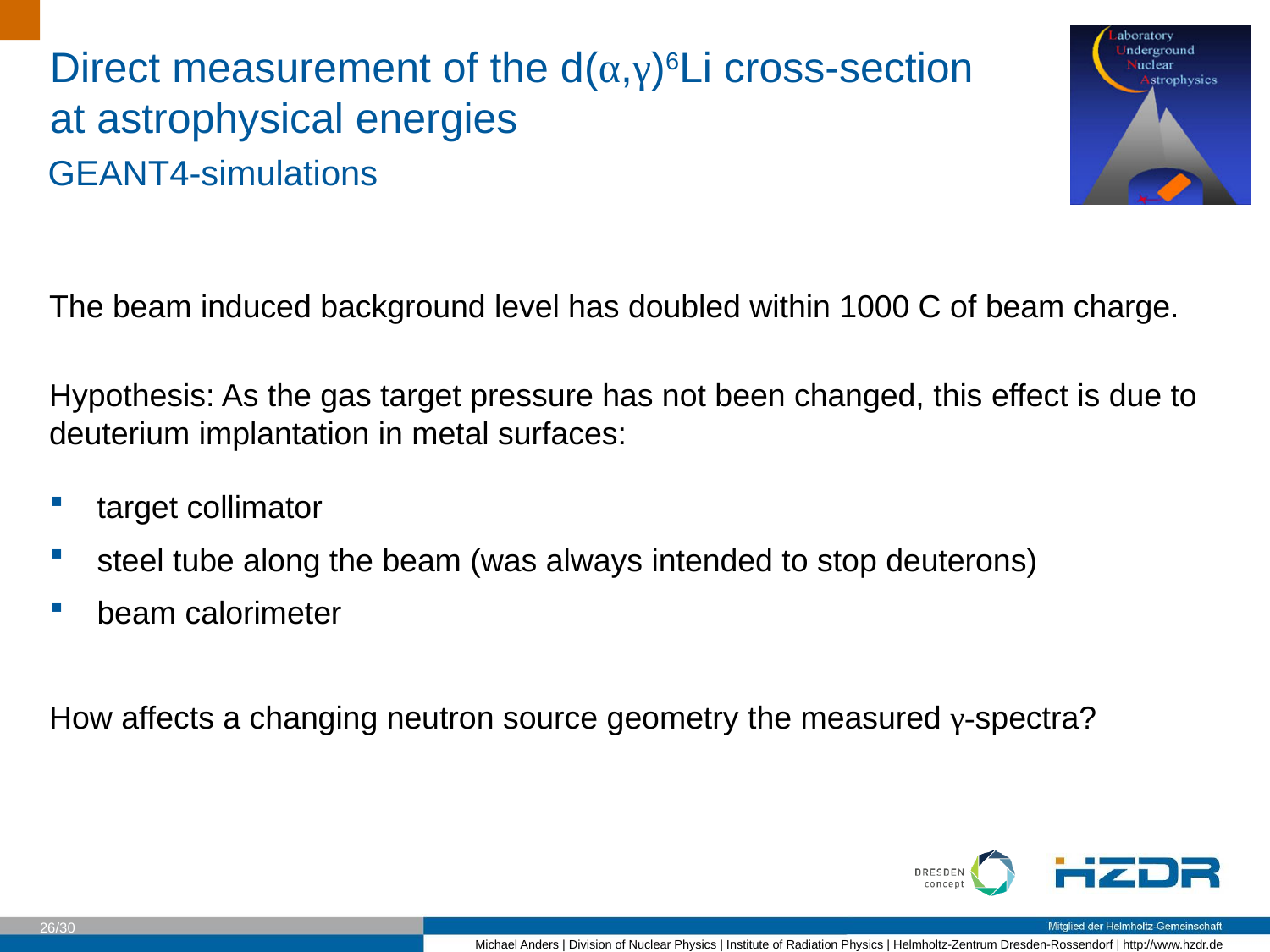

GEANT4-simulations
The beam induced background level has doubled within 1000 C of beam charge.

Hypothesis: As the gas target pressure has not been changed, this effect is due to deuterium implantation in metal surfaces:

  target collimator
  steel tube along the beam (was always intended to stop deuterons)
  beam calorimeter

How affects a changing neutron source geometry the measured γ-spectra?